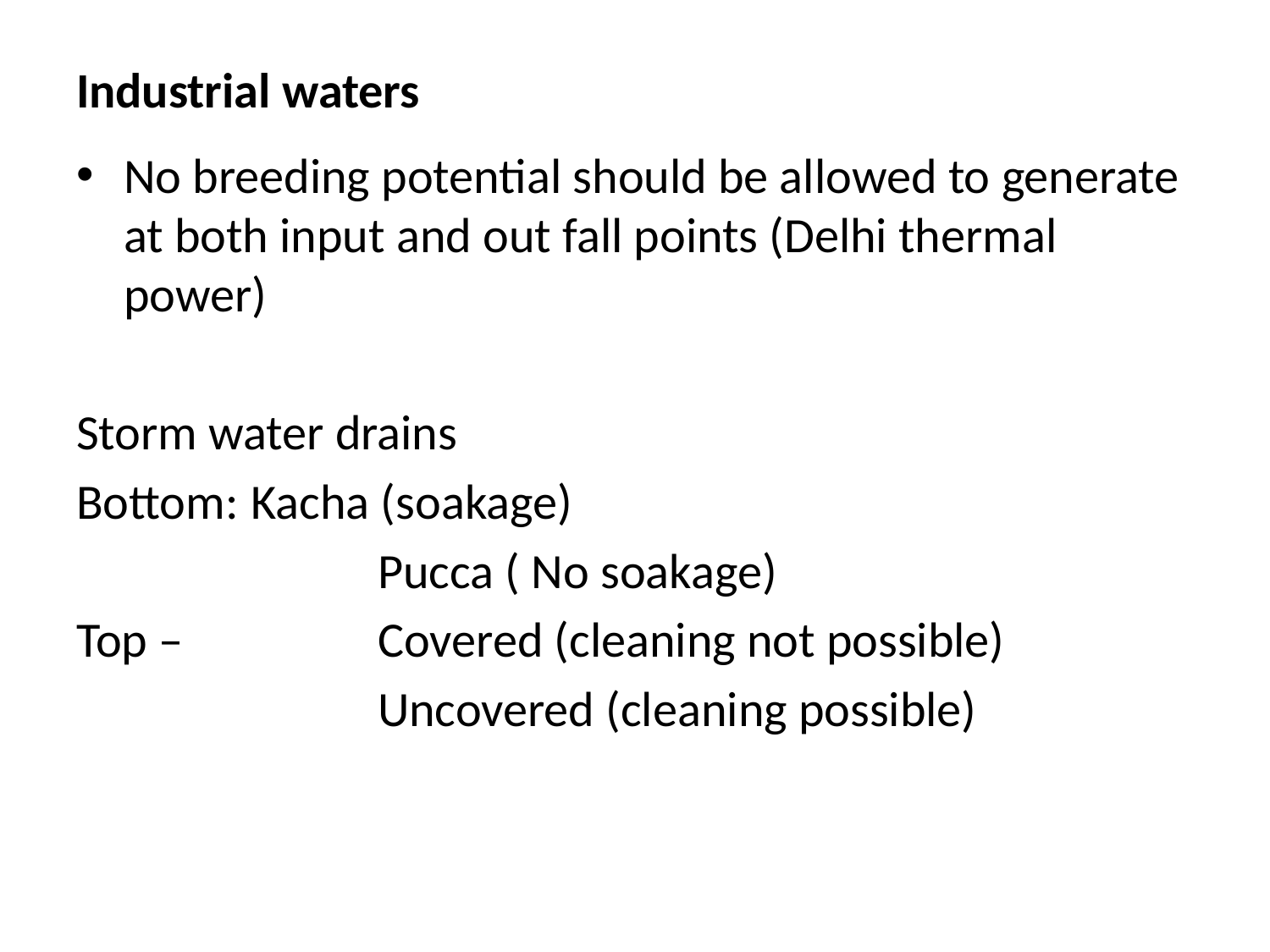

# Industrial waters
No breeding potential should be allowed to generate at both input and out fall points (Delhi thermal power)

Storm water drains
Bottom: 	Kacha (soakage)
			Pucca ( No soakage)
Top –		Covered (cleaning not possible)
			Uncovered (cleaning possible)